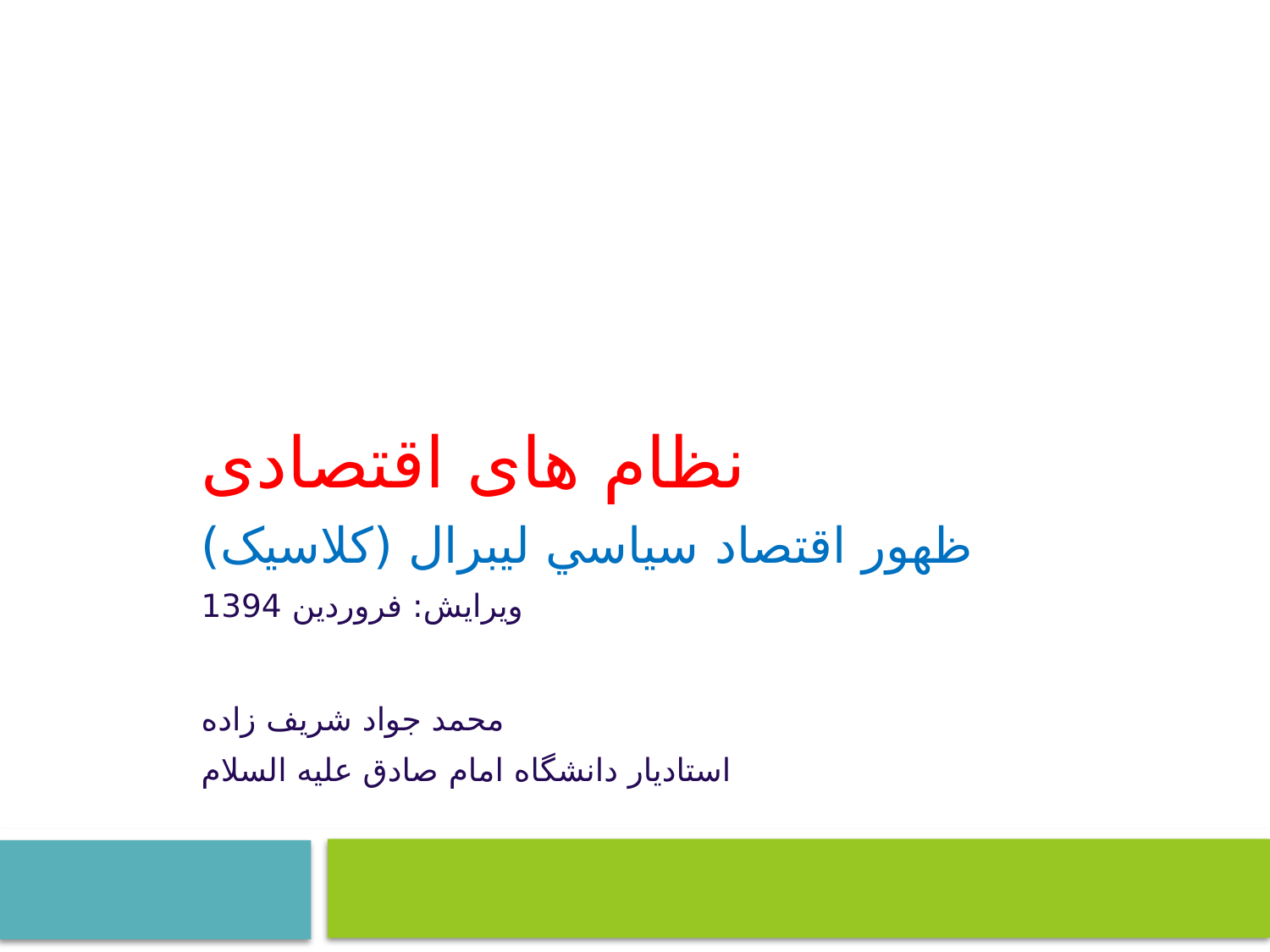

نظام های اقتصادی
ظهور اقتصاد سياسي لیبرال (کلاسيک)
ویرایش: فروردين 1394

محمد جواد شريف زاده
  استادیار دانشگاه امام صادق علیه السلام